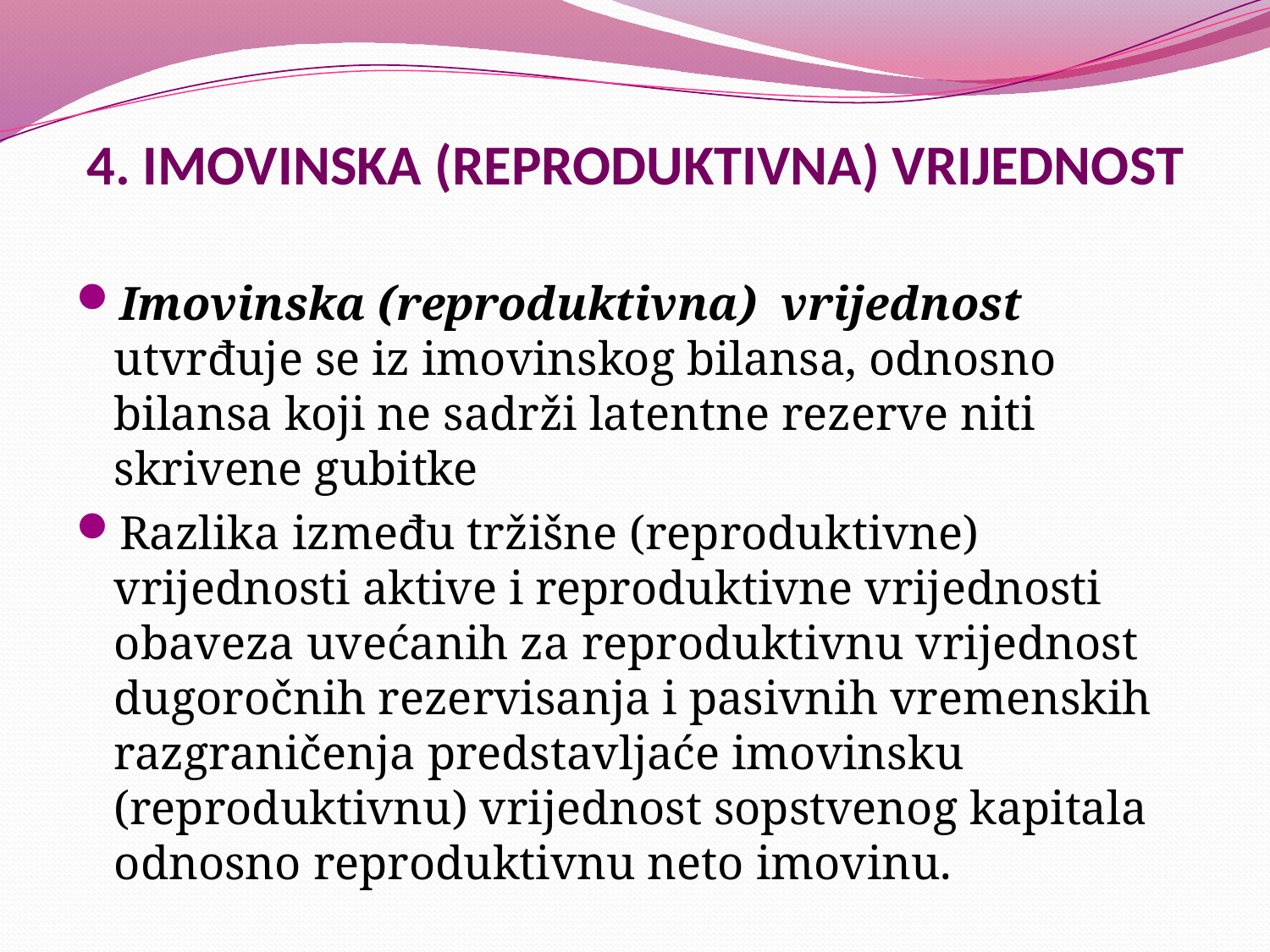

# 4. IMOVINSKA (REPRODUKTIVNA) VRIJEDNOST
Imovinska (reproduktivna)  vrijednost utvrđuje se iz imovinskog bilansa, odnosno bilansa koji ne sadrži latentne rezerve niti skrivene gubitke
Razlika između tržišne (reproduktivne) vrijednosti aktive i reproduktivne vrijednosti obaveza uvećanih za reproduktivnu vrijednost dugoročnih rezervisanja i pasivnih vremenskih razgraničenja predstavljaće imovinsku (reproduktivnu) vrijednost sopstvenog kapitala odnosno reproduktivnu neto imovinu.